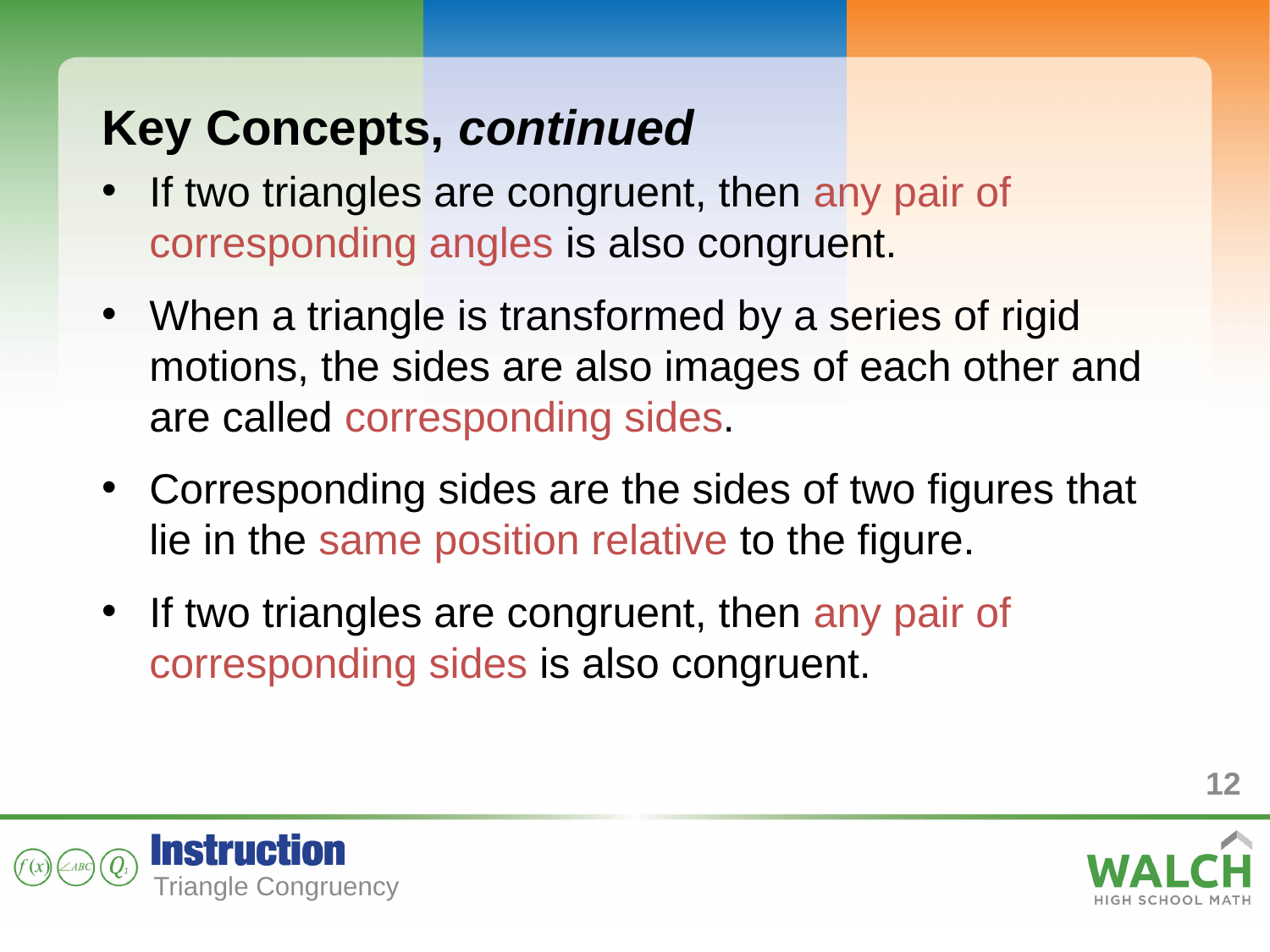

Key Concepts, continued
If two triangles are congruent, then any pair of corresponding angles is also congruent.
When a triangle is transformed by a series of rigid motions, the sides are also images of each other and are called corresponding sides.
Corresponding sides are the sides of two figures that lie in the same position relative to the figure.
If two triangles are congruent, then any pair of corresponding sides is also congruent.
12
Triangle Congruency